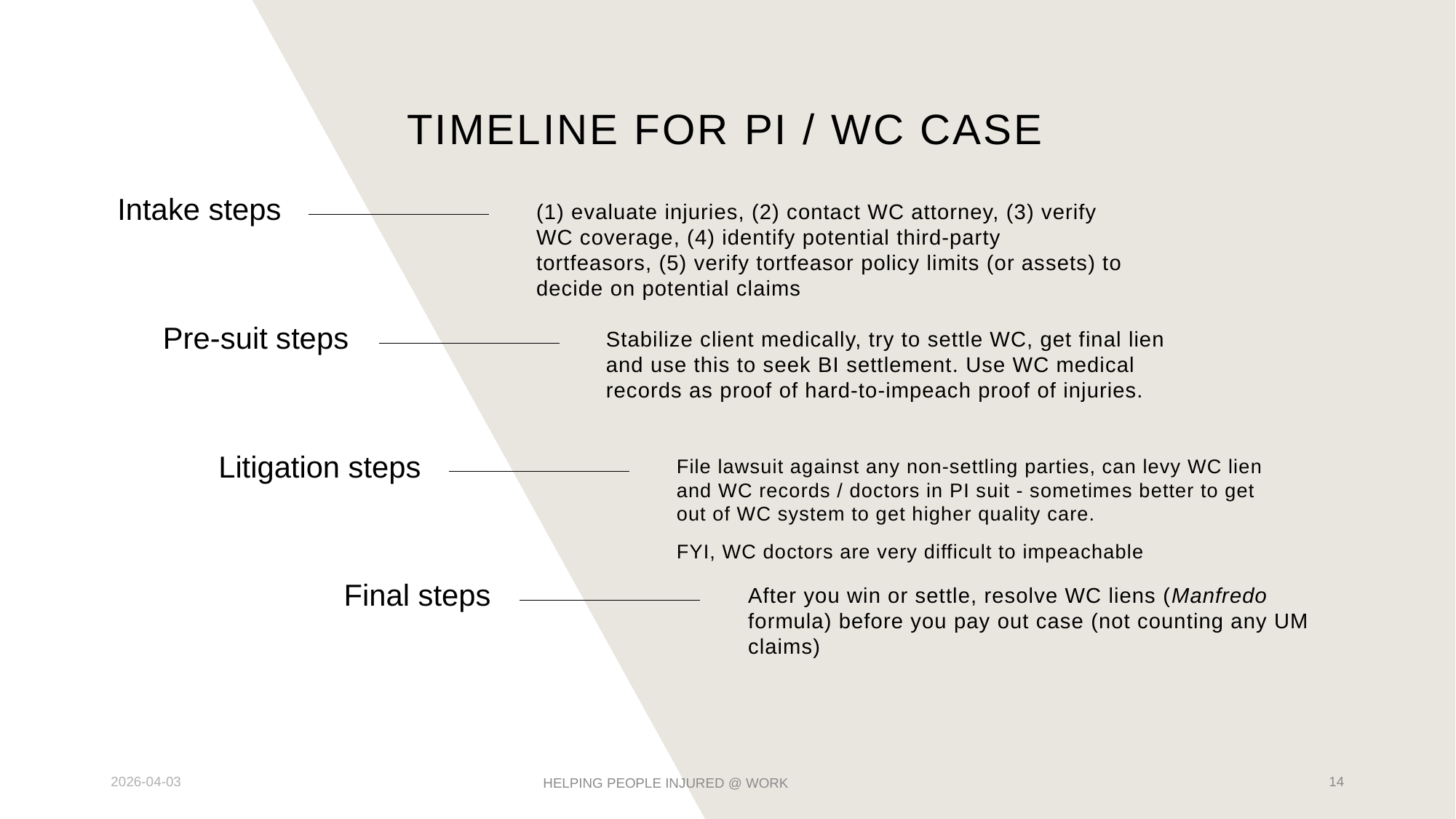

# TIMELINE FOR PI / WC case
Intake steps
(1) evaluate injuries, (2) contact WC attorney, (3) verify WC coverage, (4) identify potential third-party tortfeasors, (5) verify tortfeasor policy limits (or assets) to decide on potential claims
Pre-suit steps
Stabilize client medically, try to settle WC, get final lien and use this to seek BI settlement. Use WC medical records as proof of hard-to-impeach proof of injuries.
Litigation steps
File lawsuit against any non-settling parties, can levy WC lien and WC records / doctors in PI suit - sometimes better to get out of WC system to get higher quality care.
FYI, WC doctors are very difficult to impeachable
Final steps
After you win or settle, resolve WC liens (Manfredo formula) before you pay out case (not counting any UM claims)
2026-04-03
14
HELPING PEOPLE INJURED @ WORK